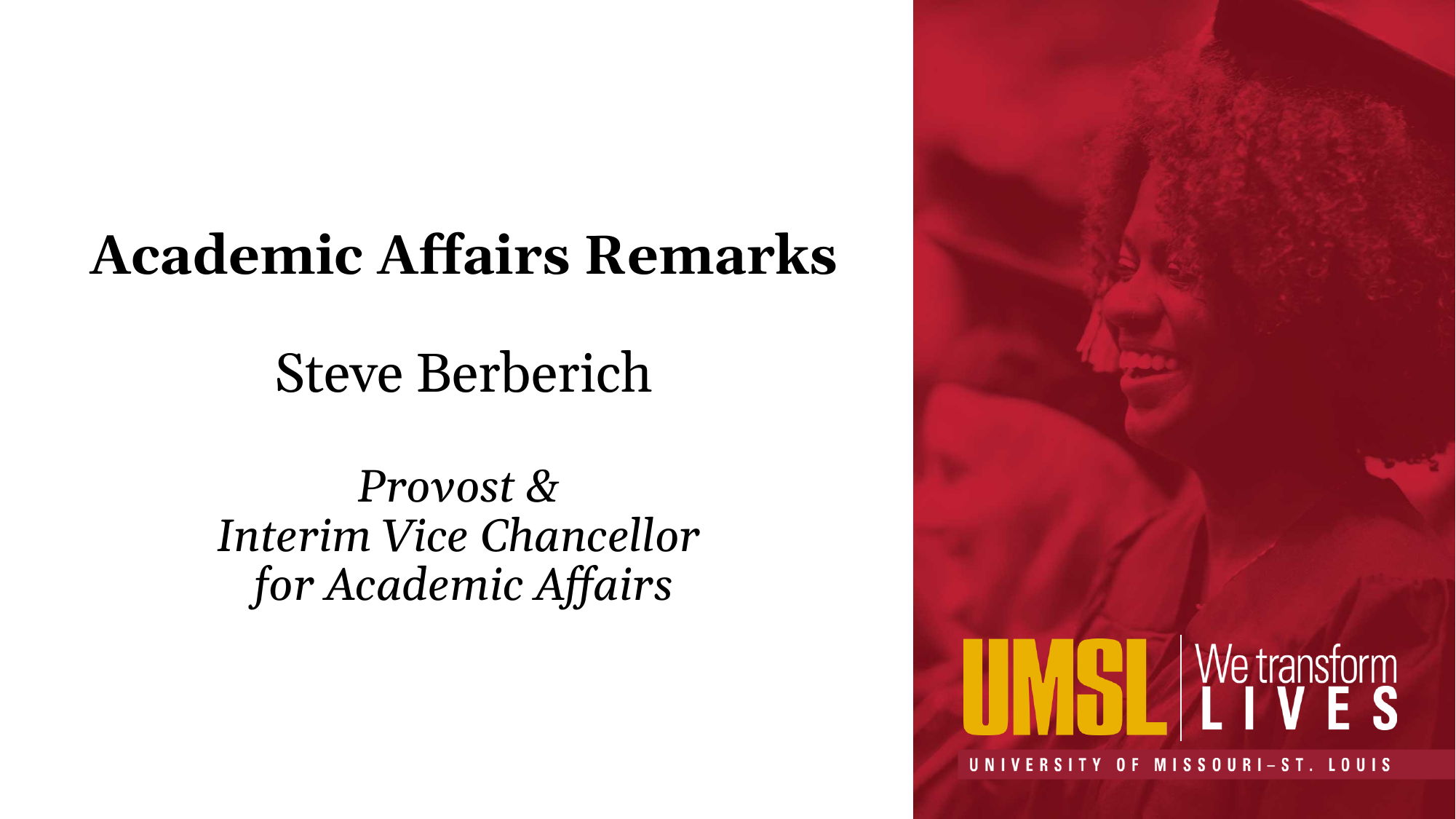

# Academic Affairs Remarks

Steve Berberich

Provost &
Interim Vice Chancellor
for Academic Affairs